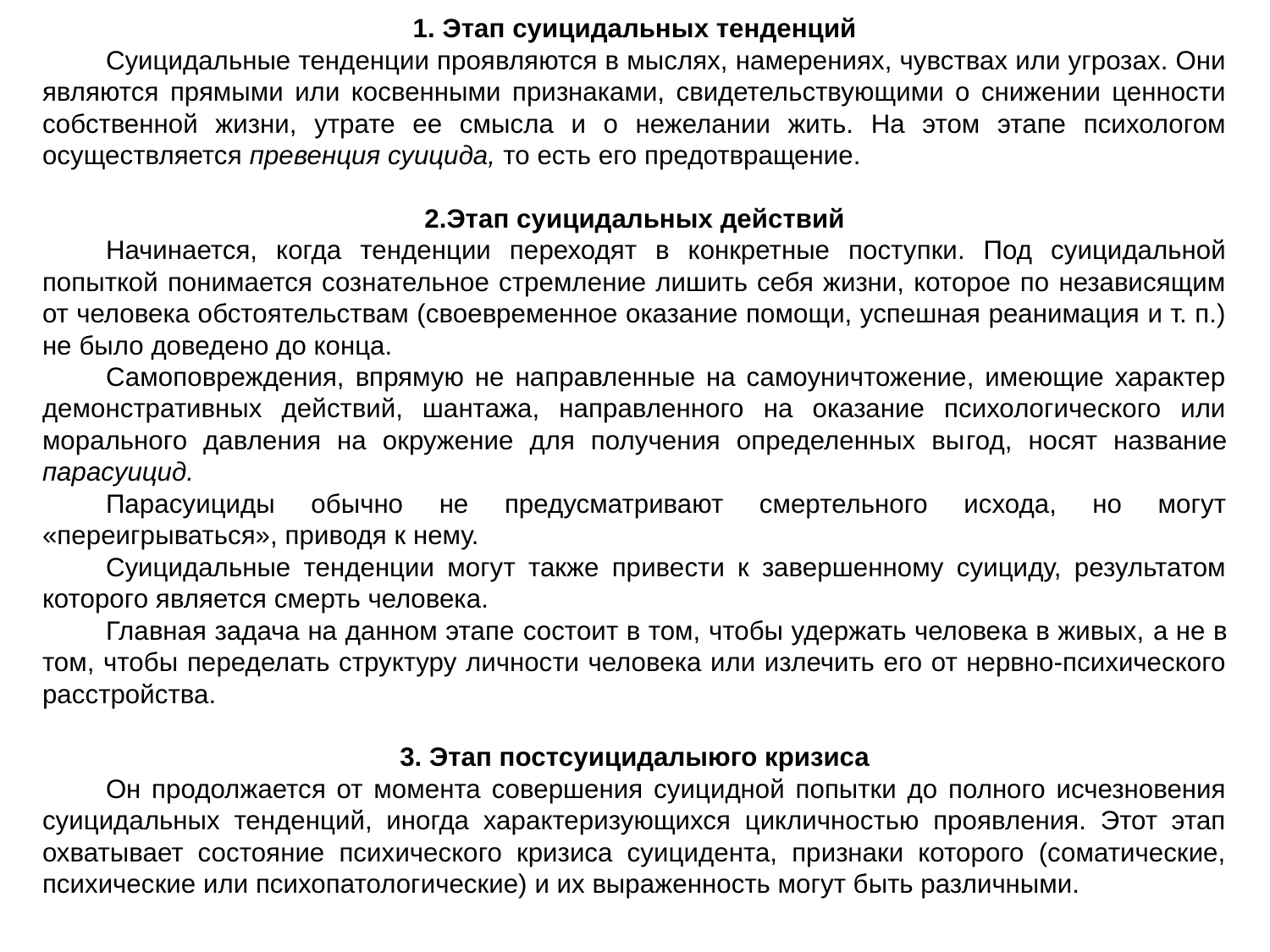

1. Этап суицидальных тенденций
Суицидальные тенденции проявляются в мыслях, намерениях, чувствах или угрозах. Они являются прямыми или косвенными признаками, свидетельствующими о снижении ценности собственной жизни, утрате ее смысла и о нежелании жить. На этом этапе психологом осуществляется превенция суицида, то есть его предотвращение.

2.Этап суицидальных действий
Начинается, когда тенденции переходят в конкретные поступки. Под суицидальной попыткой понимается сознательное стремление лишить себя жизни, которое по независящим от человека обстоятельствам (своевременное оказание помощи, успешная реанимация и т. п.) не было доведено до конца.
Самоповреждения, впрямую не направленные на самоуничтожение, имеющие характер демонстративных действий, шантажа, направленного на оказание психологического или морального давления на окружение для получения определенных вы­год, носят название парасуицид.
Парасуициды обычно не предусматривают смертельного исхода, но могут «переигрываться», приводя к нему.
Суицидальные тенденции могут также привести к завершенному суициду, результатом которого является смерть человека.
Главная задача на данном этапе состоит в том, чтобы удержать человека в живых, а не в том, чтобы переделать структуру личности человека или излечить его от нервно-психического расстройства.

3. Этап постсуицидалыюго кризиса
Он продолжается от момента совершения суицидной попытки до полного исчезновения суицидальных тенденций, иногда характеризующихся цикличностью проявления. Этот этап охватывает состояние психического кризиса суицидента, признаки которого (соматические, психические или психопатологические) и их выраженность могут быть различными.